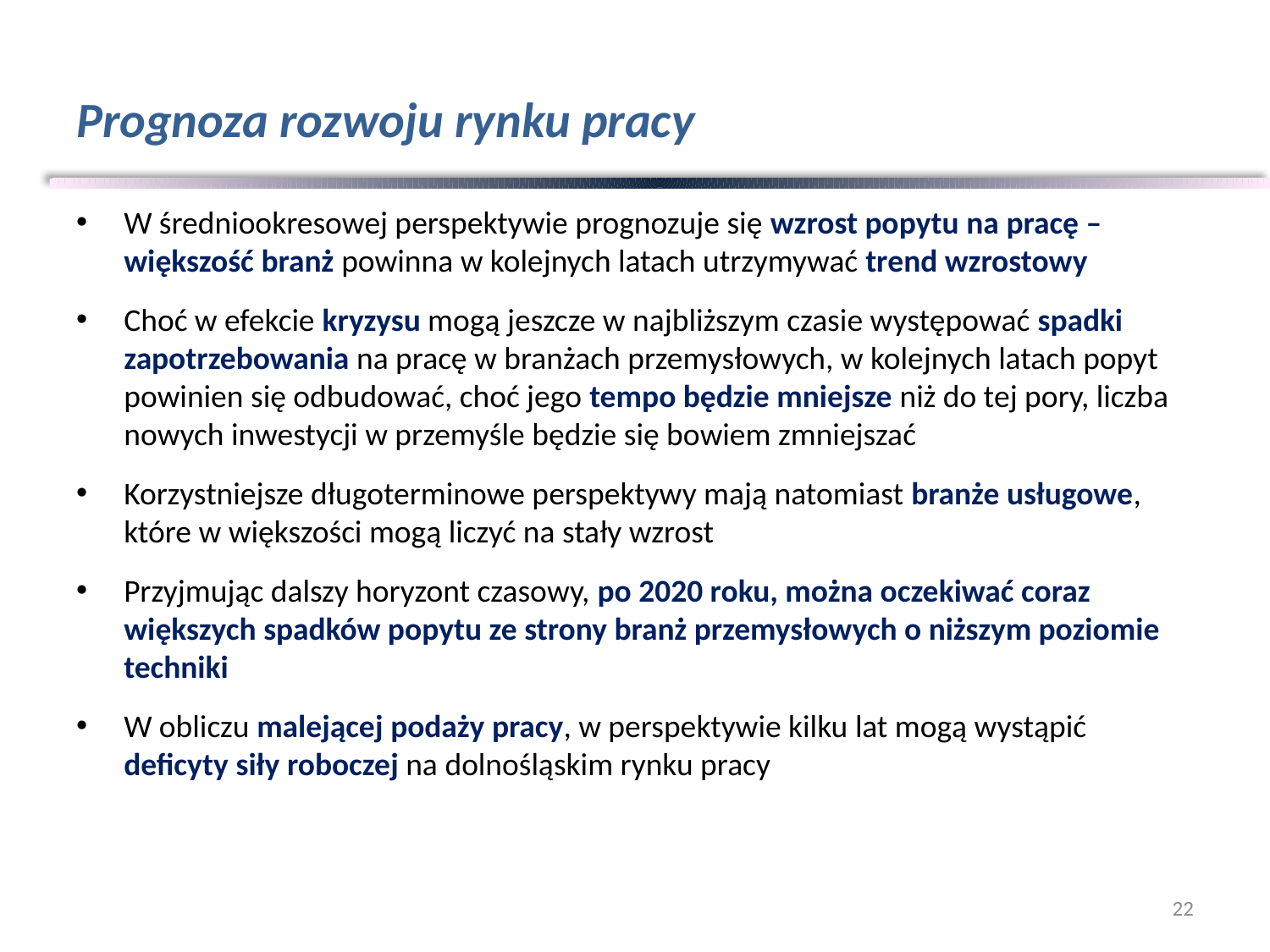

# Prognoza rozwoju rynku pracy
W średniookresowej perspektywie prognozuje się wzrost popytu na pracę – większość branż powinna w kolejnych latach utrzymywać trend wzrostowy
Choć w efekcie kryzysu mogą jeszcze w najbliższym czasie występować spadki zapotrzebowania na pracę w branżach przemysłowych, w kolejnych latach popyt powinien się odbudować, choć jego tempo będzie mniejsze niż do tej pory, liczba nowych inwestycji w przemyśle będzie się bowiem zmniejszać
Korzystniejsze długoterminowe perspektywy mają natomiast branże usługowe, które w większości mogą liczyć na stały wzrost
Przyjmując dalszy horyzont czasowy, po 2020 roku, można oczekiwać coraz większych spadków popytu ze strony branż przemysłowych o niższym poziomie techniki
W obliczu malejącej podaży pracy, w perspektywie kilku lat mogą wystąpić deficyty siły roboczej na dolnośląskim rynku pracy
22